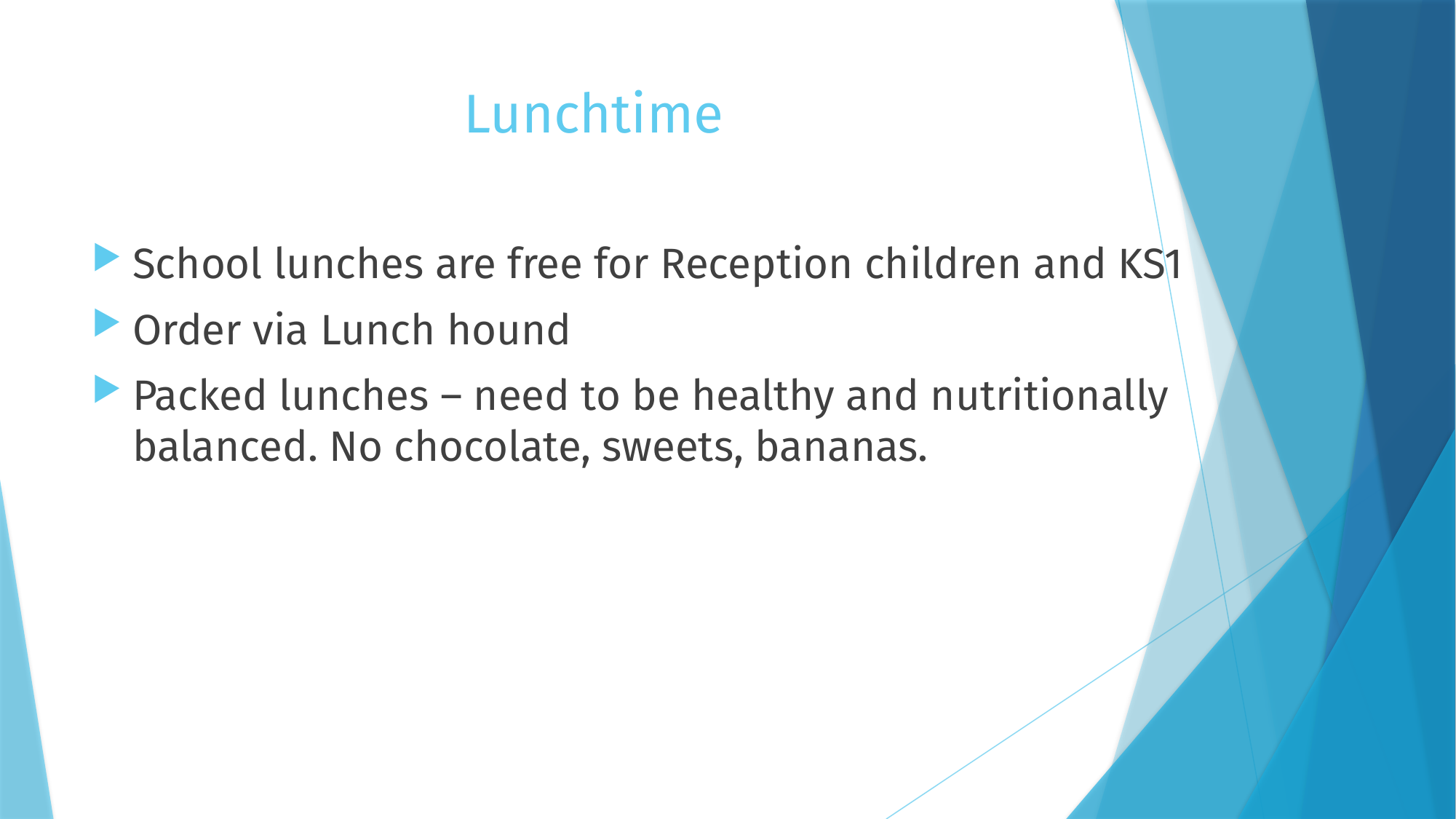

# Lunchtime
School lunches are free for Reception children and KS1
Order via Lunch hound
Packed lunches – need to be healthy and nutritionally balanced. No chocolate, sweets, bananas.